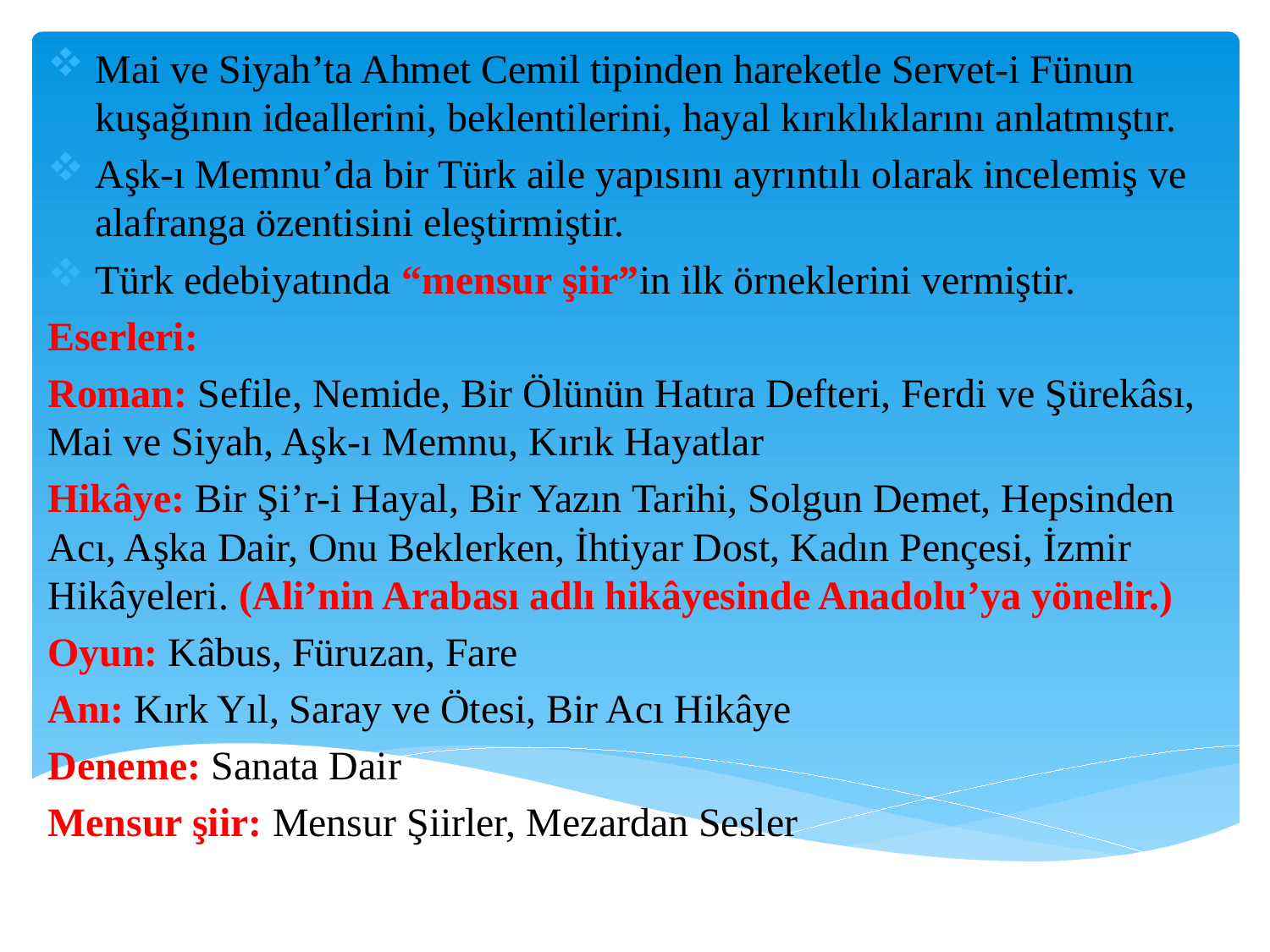

Mai ve Siyah’ta Ahmet Cemil tipinden hareketle Servet-i Fünun kuşağının ideallerini, beklentilerini, hayal kırıklıklarını anlatmıştır.
Aşk-ı Memnu’da bir Türk aile yapısını ayrıntılı olarak incelemiş ve alafranga özentisini eleştirmiştir.
Türk edebiyatında “mensur şiir”in ilk örneklerini vermiştir.
Eserleri:
Roman: Sefile, Nemide, Bir Ölünün Hatıra Defteri, Ferdi ve Şürekâsı, Mai ve Siyah, Aşk-ı Memnu, Kırık Hayatlar
Hikâye: Bir Şi’r-i Hayal, Bir Yazın Tarihi, Solgun Demet, Hepsinden Acı, Aşka Dair, Onu Beklerken, İhtiyar Dost, Kadın Pençesi, İzmir Hikâyeleri. (Ali’nin Arabası adlı hikâyesinde Anadolu’ya yönelir.)
Oyun: Kâbus, Füruzan, Fare
Anı: Kırk Yıl, Saray ve Ötesi, Bir Acı Hikâye
Deneme: Sanata Dair
Mensur şiir: Mensur Şiirler, Mezardan Sesler